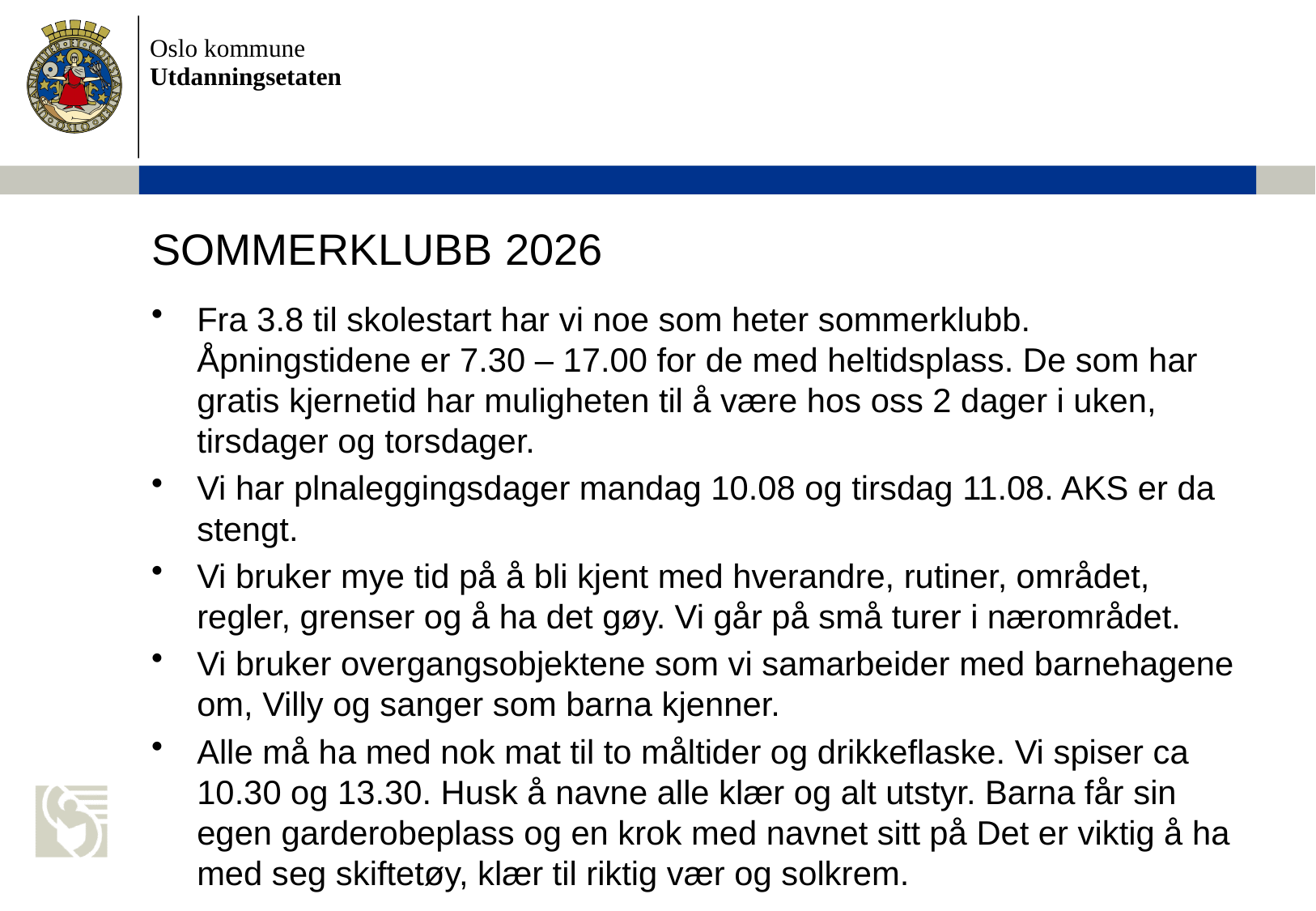

# SOMMERKLUBB 2026
Fra 3.8 til skolestart har vi noe som heter sommerklubb. Åpningstidene er 7.30 – 17.00 for de med heltidsplass. De som har gratis kjernetid har muligheten til å være hos oss 2 dager i uken, tirsdager og torsdager. ​
Vi har plnaleggingsdager mandag 10.08 og tirsdag 11.08. AKS er da stengt.
Vi bruker mye tid på å bli kjent med hverandre, rutiner, området, regler, grenser og å ha det gøy. Vi går på små turer i nærområdet. ​
Vi bruker overgangsobjektene som vi samarbeider med barnehagene om, Villy og sanger som barna kjenner.​
Alle må ha med nok mat til to måltider og drikkeflaske. Vi spiser ca 10.30 og 13.30. Husk å navne alle klær og alt utstyr. Barna får sin egen garderobeplass og en krok med navnet sitt på Det er viktig å ha med seg skiftetøy, klær til riktig vær og solkrem.